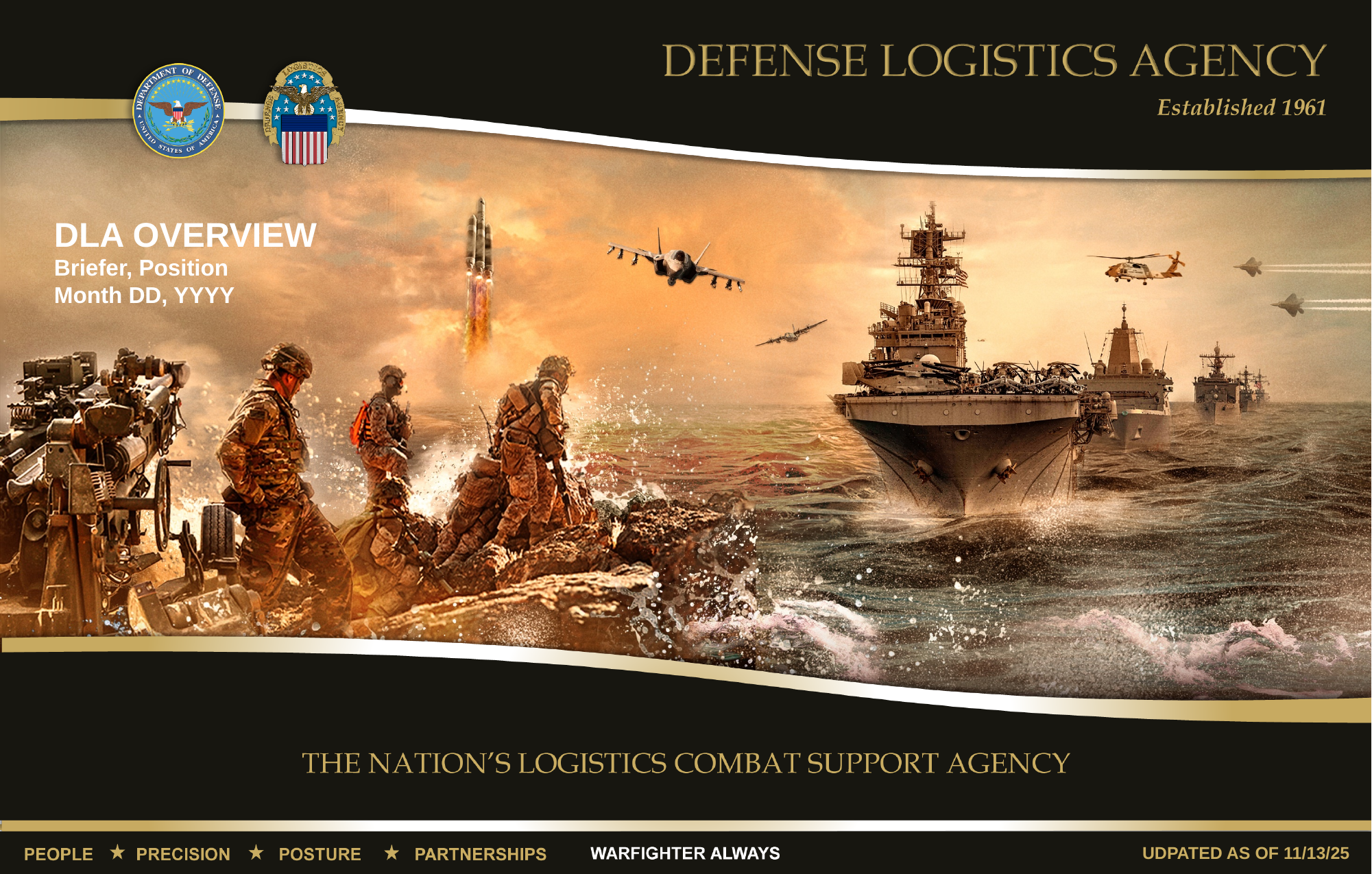

DLA OVERVIEW
Briefer, Position​
Month DD, YYYY
UDPATED AS OF 11/13/25